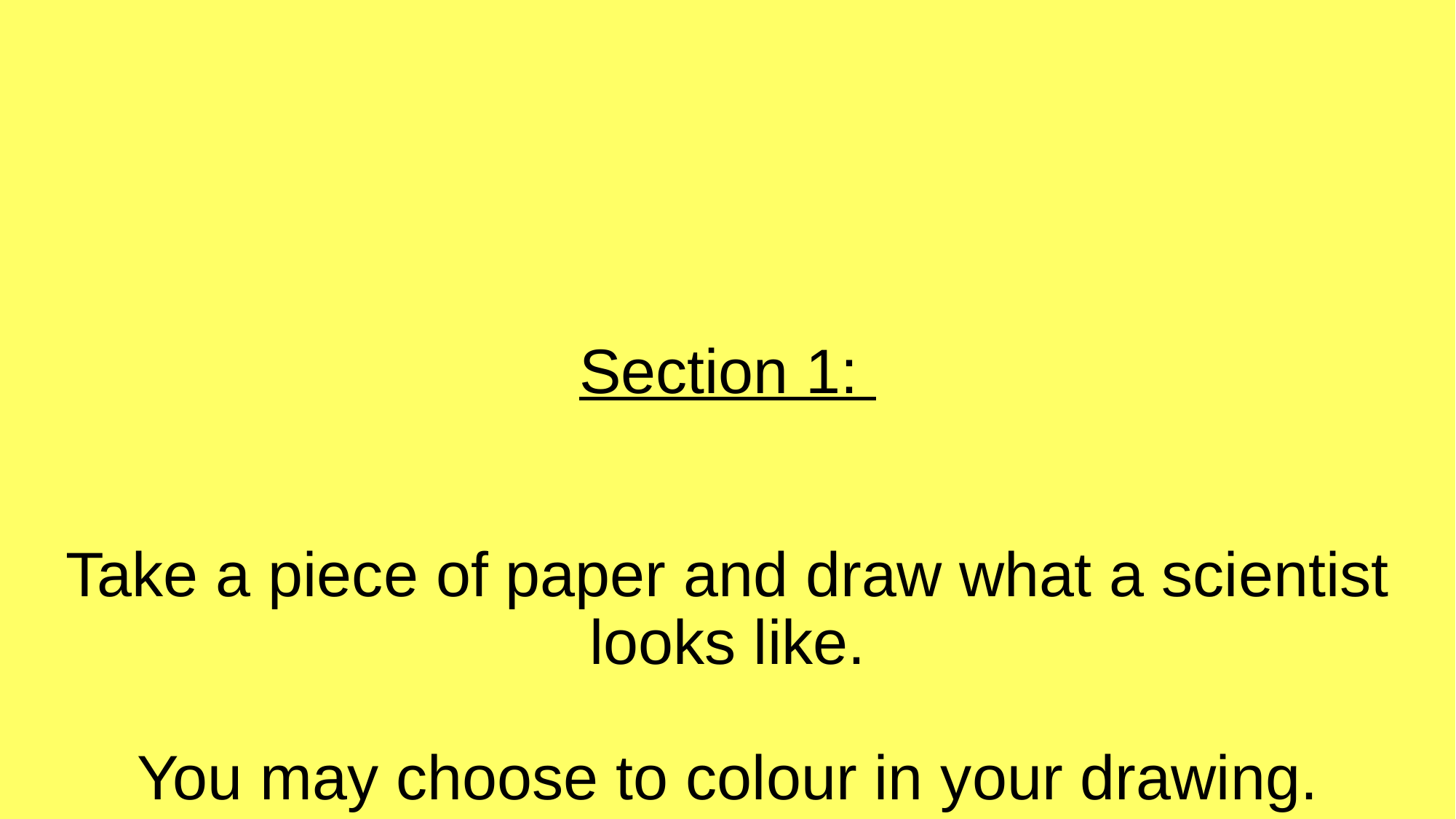

# Section 1: Take a piece of paper and draw what a scientist looks like. You may choose to colour in your drawing.